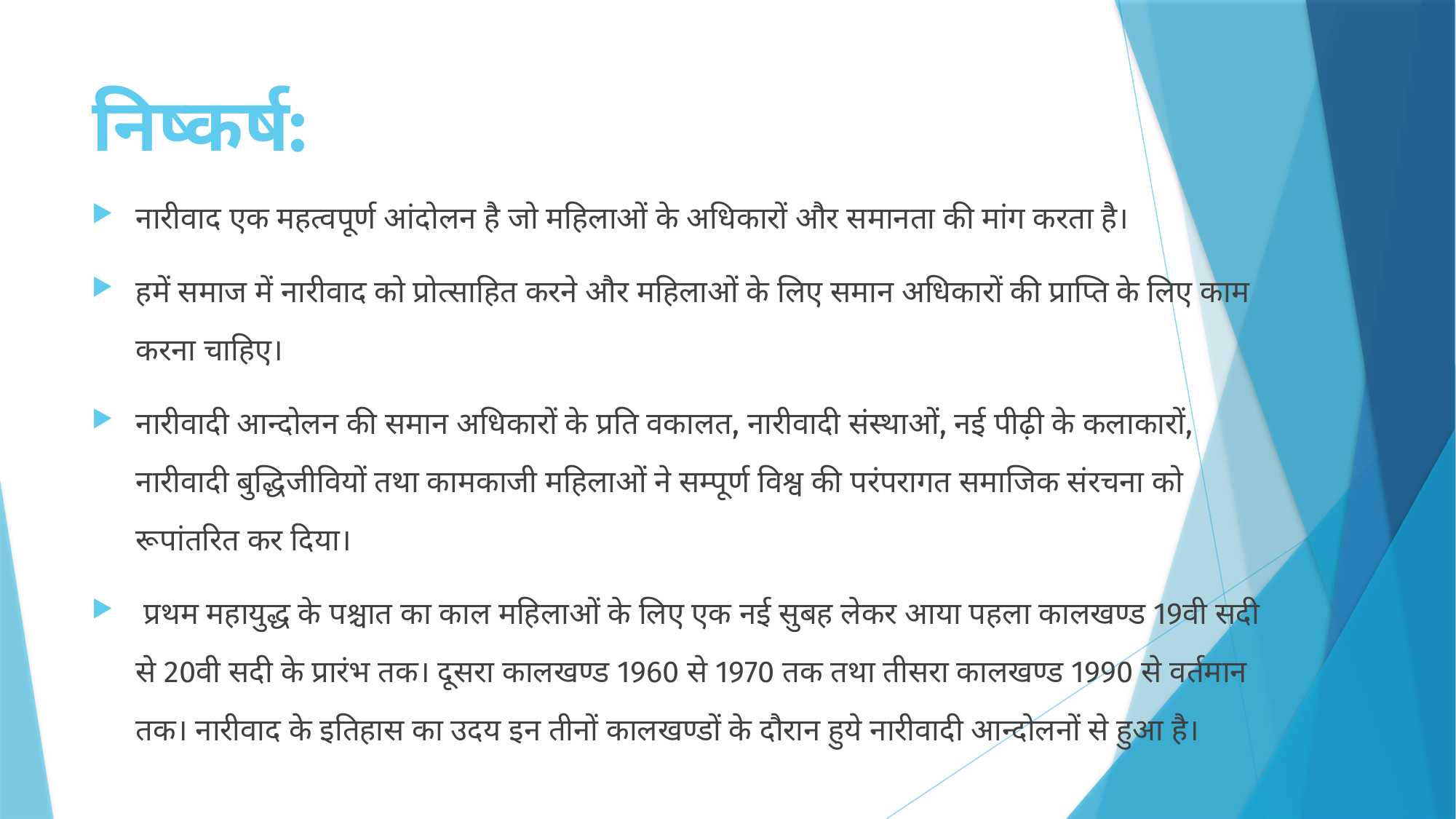

# निष्कर्ष:
नारीवाद एक महत्वपूर्ण आंदोलन है जो महिलाओं के अधिकारों और समानता की मांग करता है।
हमें समाज में नारीवाद को प्रोत्साहित करने और महिलाओं के लिए समान अधिकारों की प्राप्ति के लिए काम करना चाहिए।
नारीवादी आन्दोलन की समान अधिकारों के प्रति वकालत, नारीवादी संस्थाओं, नई पीढ़ी के कलाकारों, नारीवादी बुद्धिजीवियों तथा कामकाजी महिलाओं ने सम्पूर्ण विश्व की परंपरागत समाजिक संरचना को रूपांतरित कर दिया।
 प्रथम महायुद्ध के पश्चात का काल महिलाओं के लिए एक नई सुबह लेकर आया पहला कालखण्ड 19वी सदी से 20वी सदी के प्रारंभ तक। दूसरा कालखण्ड 1960 से 1970 तक तथा तीसरा कालखण्ड 1990 से वर्तमान तक। नारीवाद के इतिहास का उदय इन तीनों कालखण्डों के दौरान हुये नारीवादी आन्दोलनों से हुआ है।